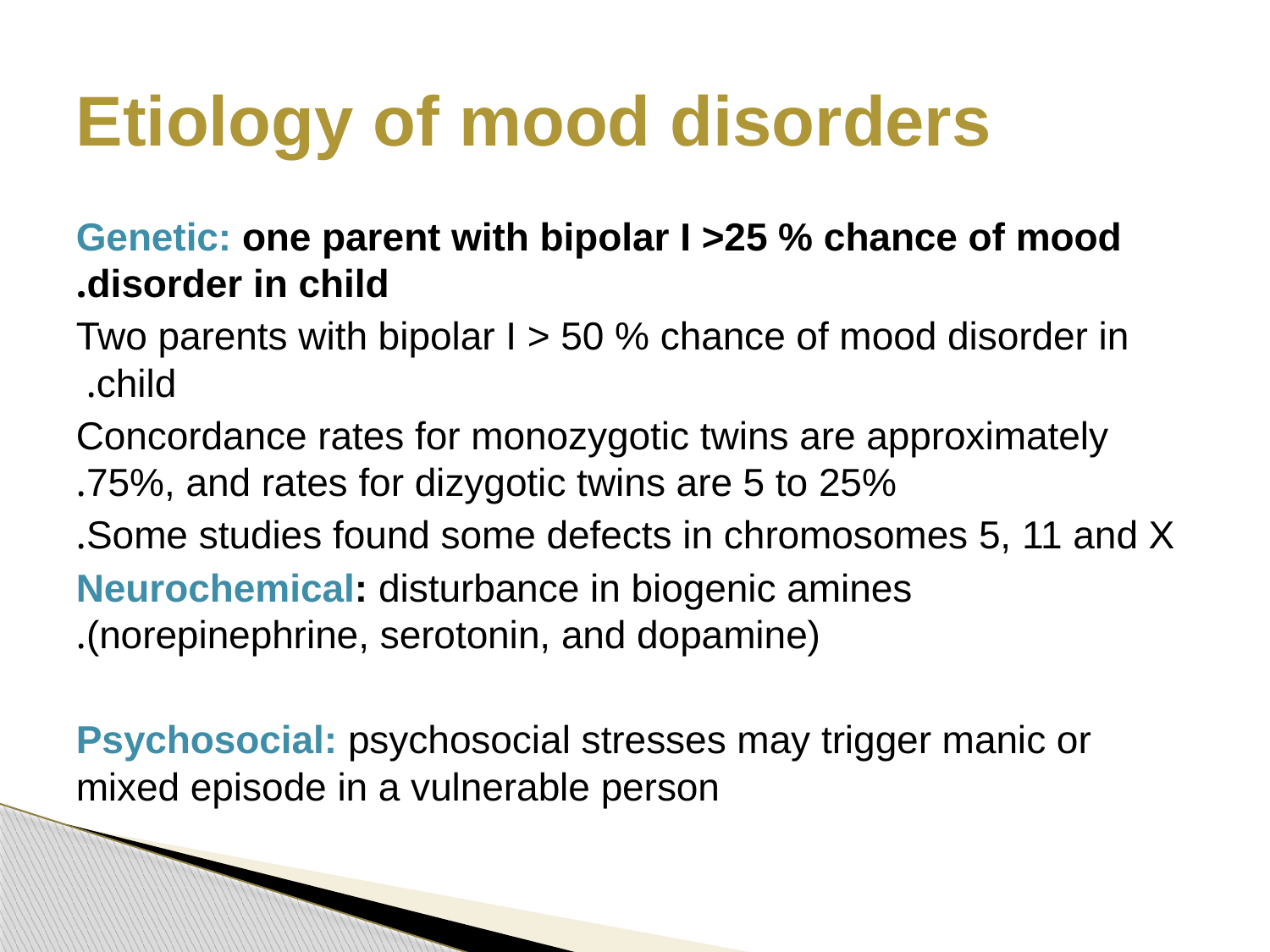

# Etiology of mood disorders
Genetic: one parent with bipolar I >25 % chance of mood disorder in child.
Two parents with bipolar I > 50 % chance of mood disorder in child.
Concordance rates for monozygotic twins are approximately 75%, and rates for dizygotic twins are 5 to 25%.
Some studies found some defects in chromosomes 5, 11 and X.
Neurochemical: disturbance in biogenic amines (norepinephrine, serotonin, and dopamine).

Psychosocial: psychosocial stresses may trigger manic or mixed episode in a vulnerable person